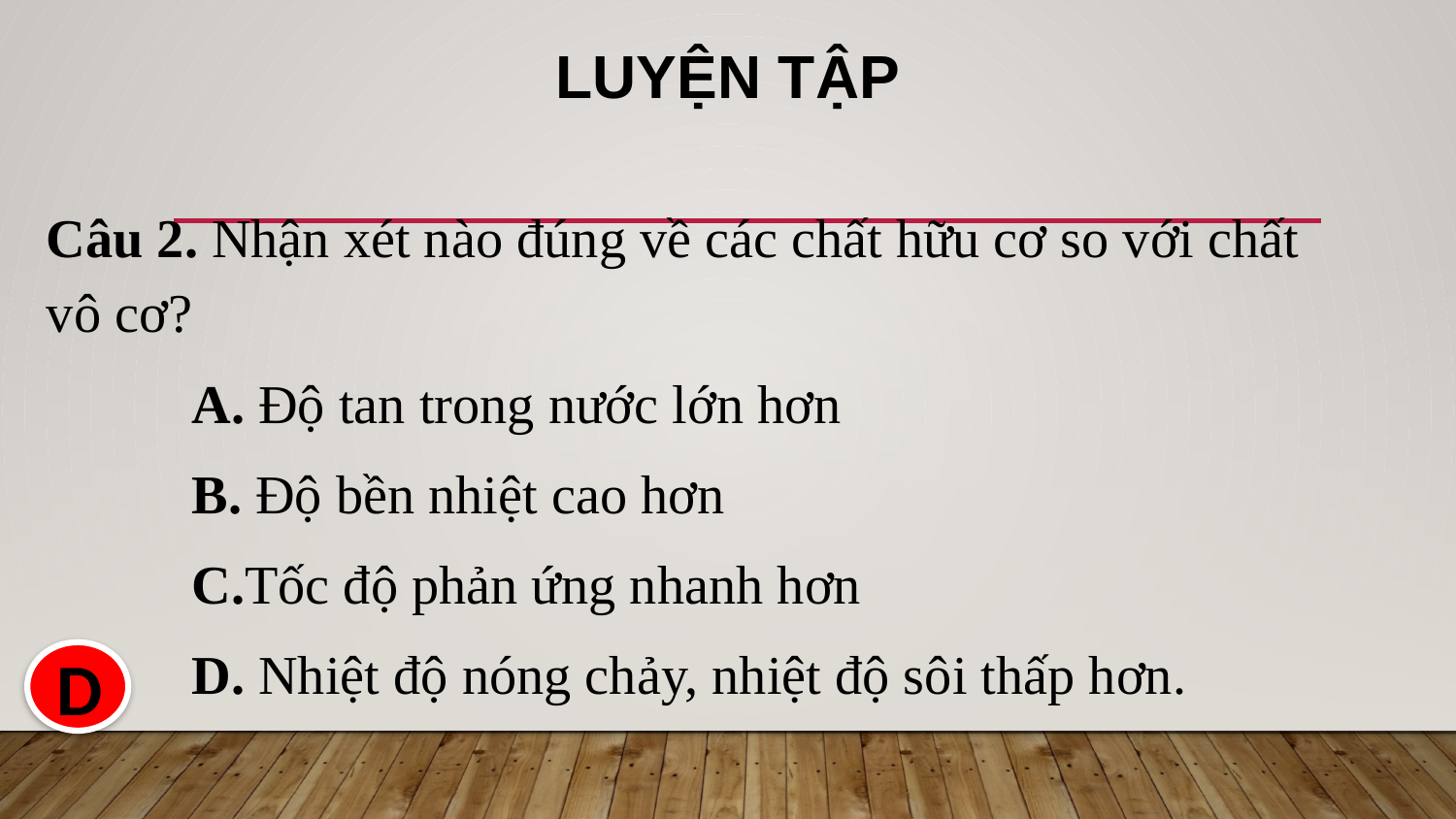

# LUYỆN TẬP

Câu 2. Nhận xét nào đúng về các chất hữu cơ so với chất vô cơ?
	A. Độ tan trong nước lớn hơn
	B. Độ bền nhiệt cao hơn
	C.Tốc độ phản ứng nhanh hơn
	D. Nhiệt độ nóng chảy, nhiệt độ sôi thấp hơn.

D